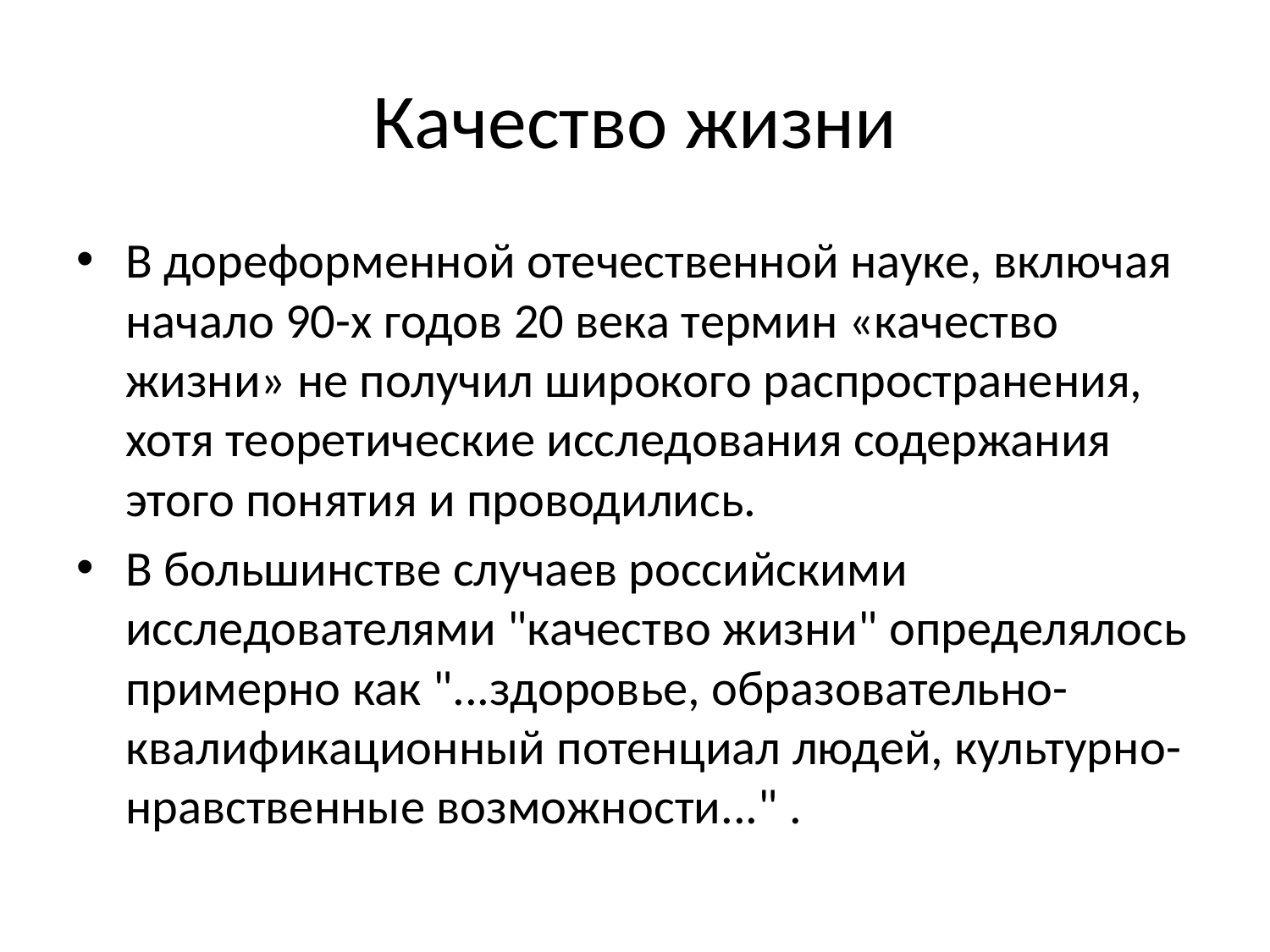

# Качество жизни
В дореформенной отечественной науке, включая начало 90-х годов 20 века термин «качество жизни» не получил широкого распространения, хотя теоретические исследования содержания этого понятия и проводились.
В большинстве случаев российскими исследователями "качество жизни" определялось примерно как "...здоровье, образовательно-квалификационный потенциал людей, культурно-нравственные возможности..." .